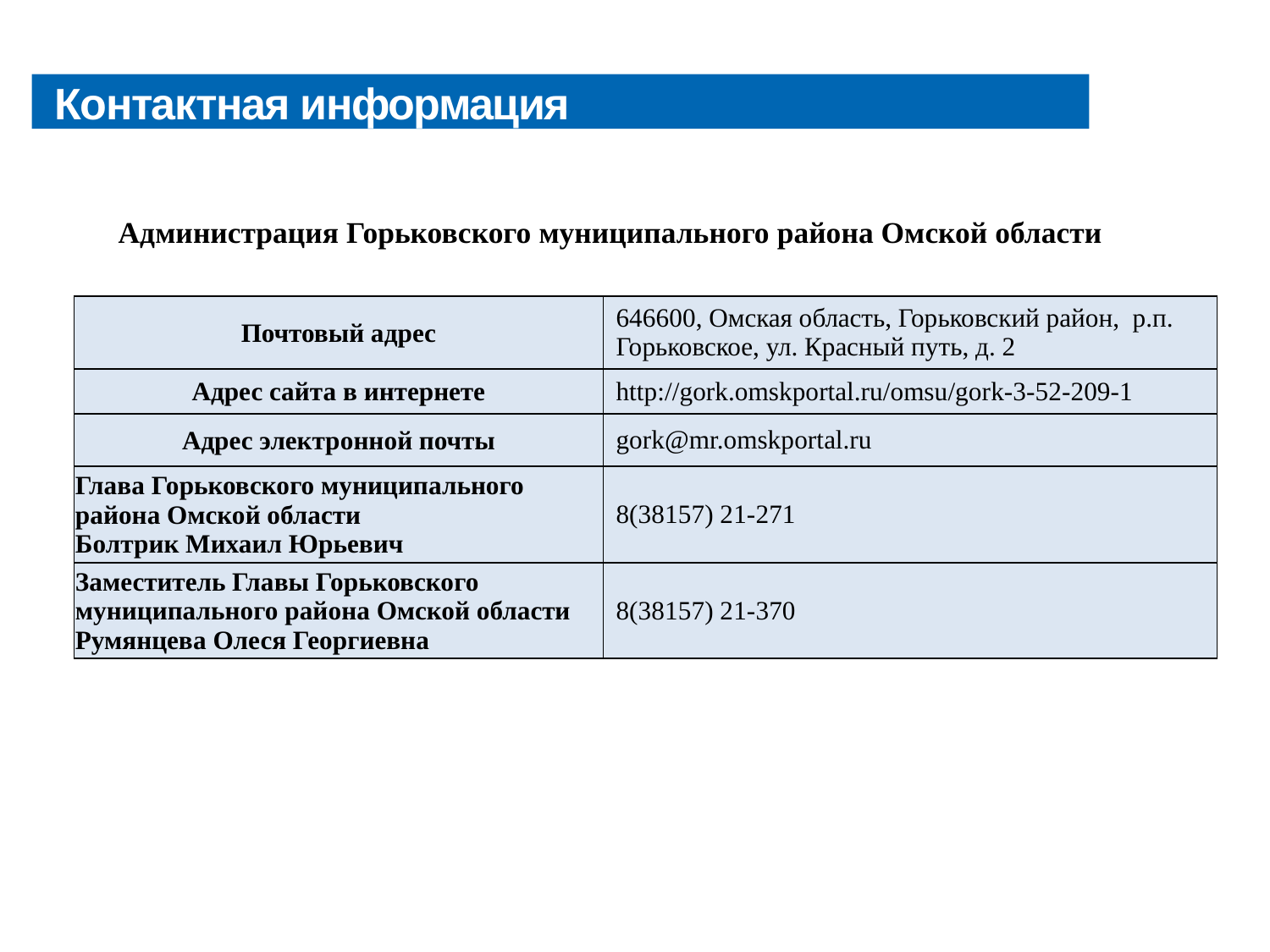

# Контактная информация
Администрация Горьковского муниципального района Омской области
| Почтовый адрес | 646600, Омская область, Горьковский район, р.п. Горьковское, ул. Красный путь, д. 2 |
| --- | --- |
| Адрес сайта в интернете | http://gork.omskportal.ru/omsu/gork-3-52-209-1 |
| Адрес электронной почты | gork@mr.omskportal.ru |
| Глава Горьковского муниципального района Омской области Болтрик Михаил Юрьевич | 8(38157) 21-271 |
| Заместитель Главы Горьковского муниципального района Омской области Румянцева Олеся Георгиевна | 8(38157) 21-370 |